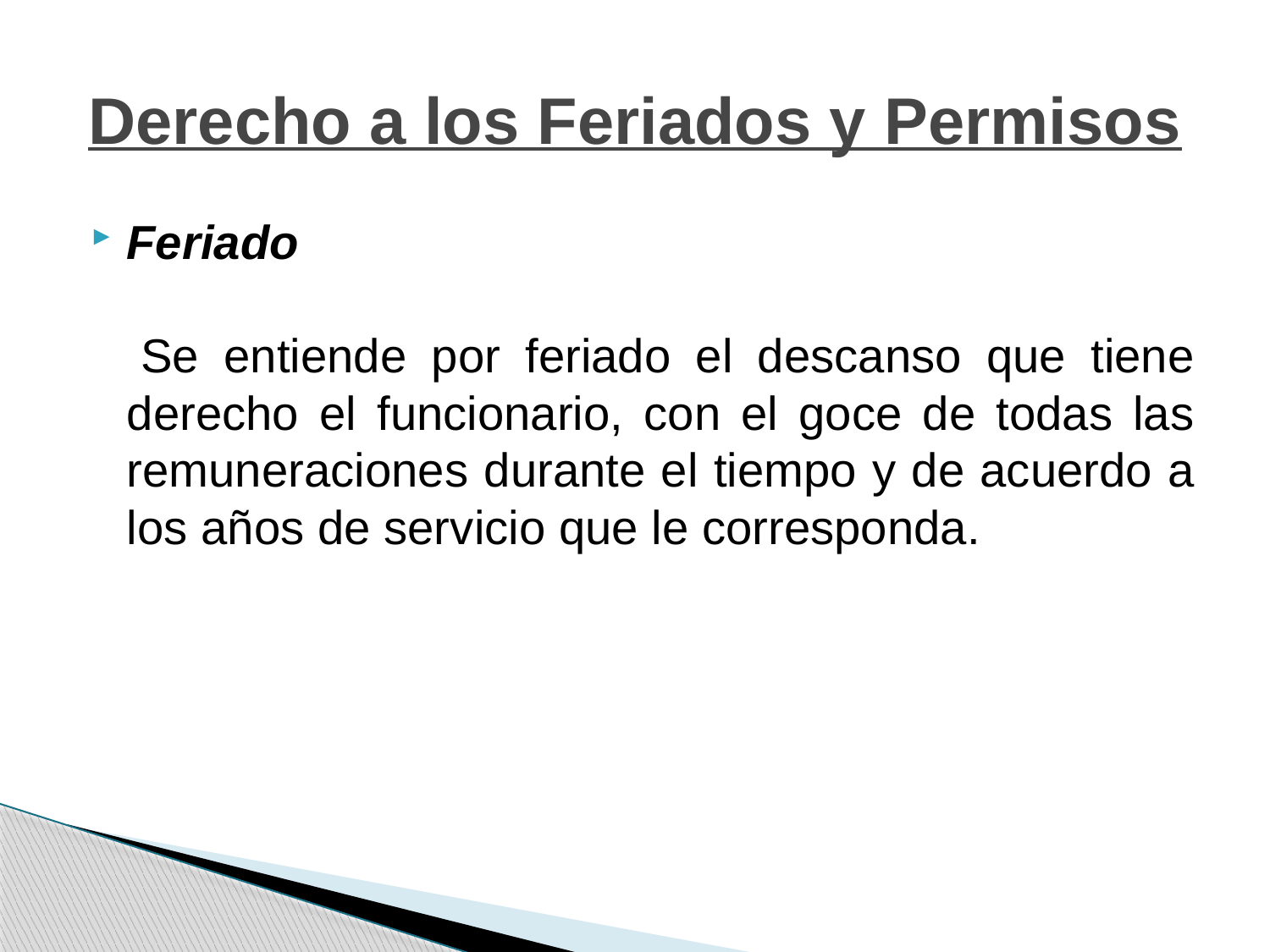

# Derecho a los Feriados y Permisos
Feriado

  Se entiende por feriado el descanso que tiene derecho el funcionario, con el goce de todas las remuneraciones durante el tiempo y de acuerdo a los años de servicio que le corresponda.